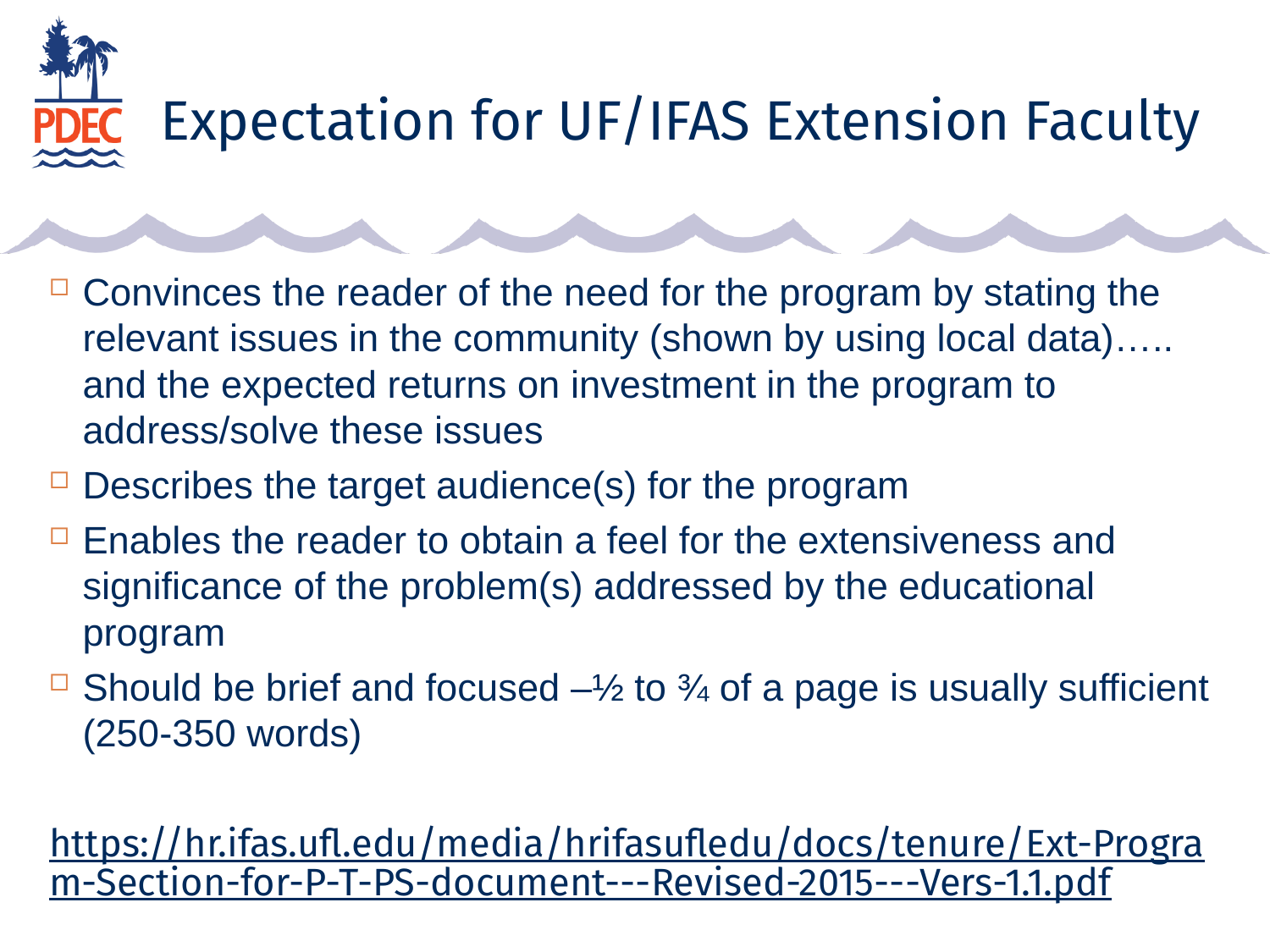

# Expectation for UF/IFAS Extension Faculty
Convinces the reader of the need for the program by stating the relevant issues in the community (shown by using local data)….. and the expected returns on investment in the program to address/solve these issues
Describes the target audience(s) for the program
Enables the reader to obtain a feel for the extensiveness and significance of the problem(s) addressed by the educational program
Should be brief and focused –½ to ¾ of a page is usually sufficient (250-350 words)

https://hr.ifas.ufl.edu/media/hrifasufledu/docs/tenure/Ext-Program-Section-for-P-T-PS-document---Revised-2015---Vers-1.1.pdf